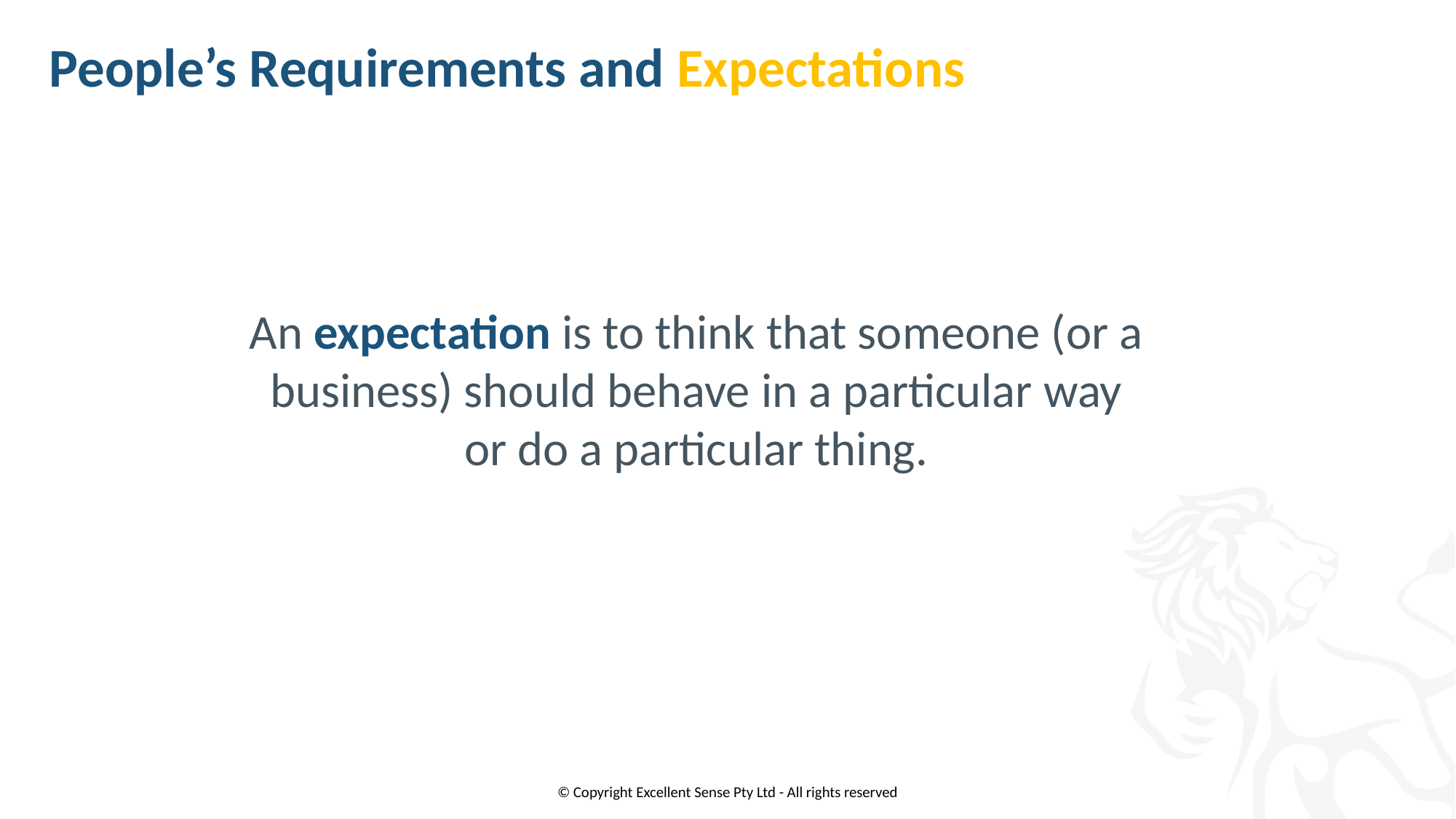

People’s Requirements and Expectations
An expectation is to think that someone (or a business) should behave in a particular way or do a particular thing.

© Copyright Excellent Sense Pty Ltd - All rights reserved